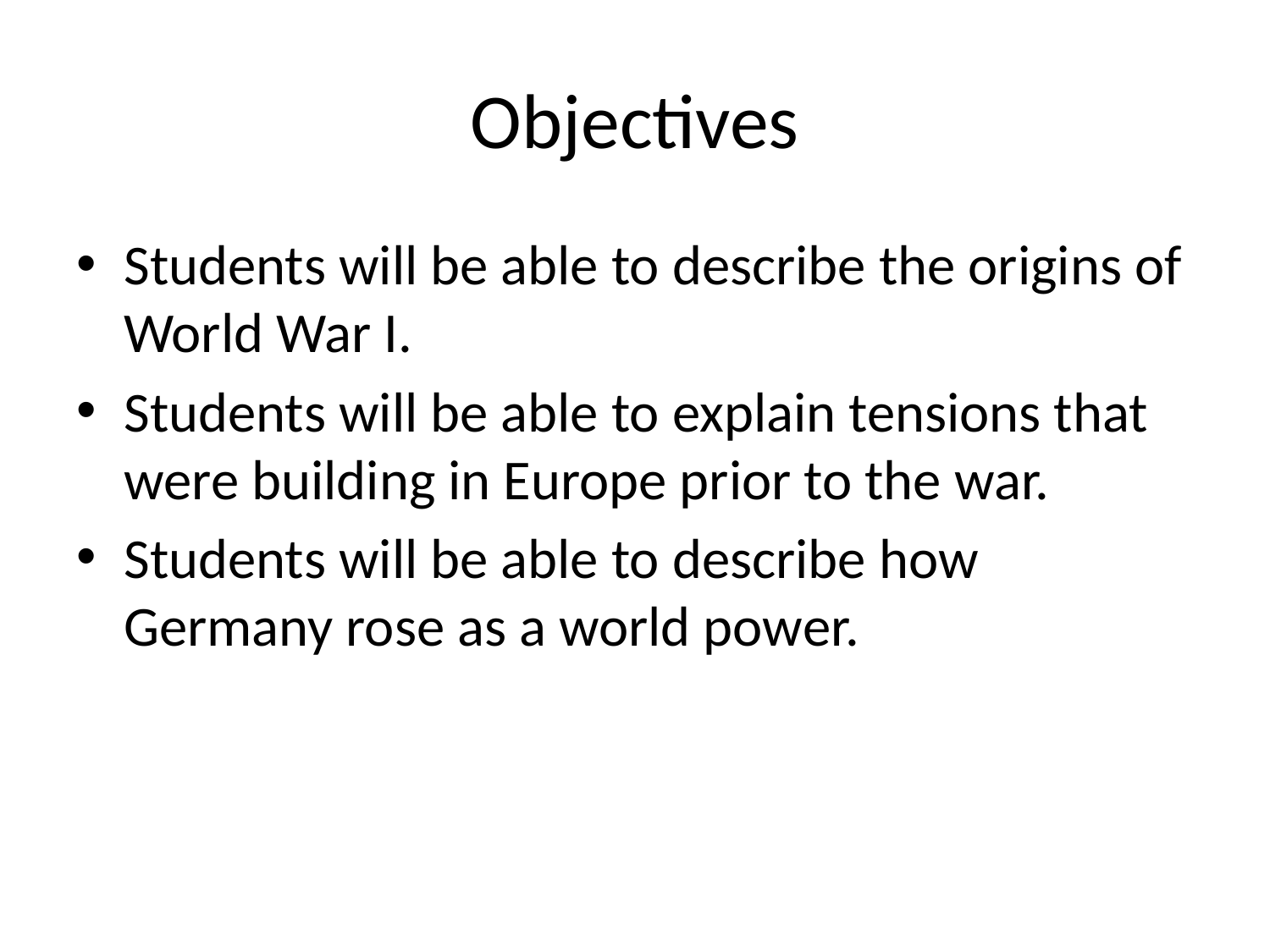

# Objectives
Students will be able to describe the origins of World War I.
Students will be able to explain tensions that were building in Europe prior to the war.
Students will be able to describe how Germany rose as a world power.